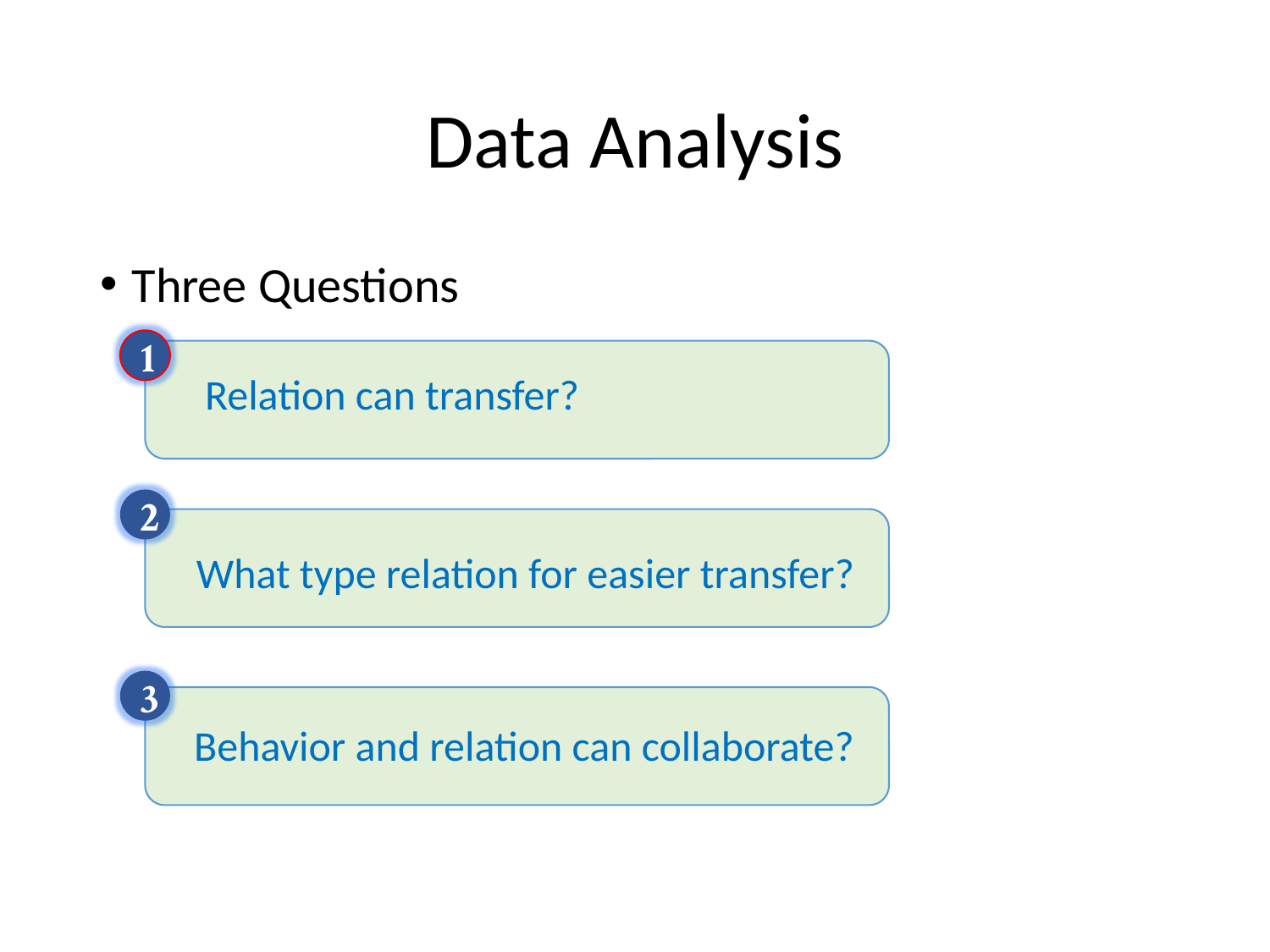

# Data Analysis
Three Questions

1

Relation can transfer?

2

What type relation for easier transfer?

3

Behavior and relation can collaborate?